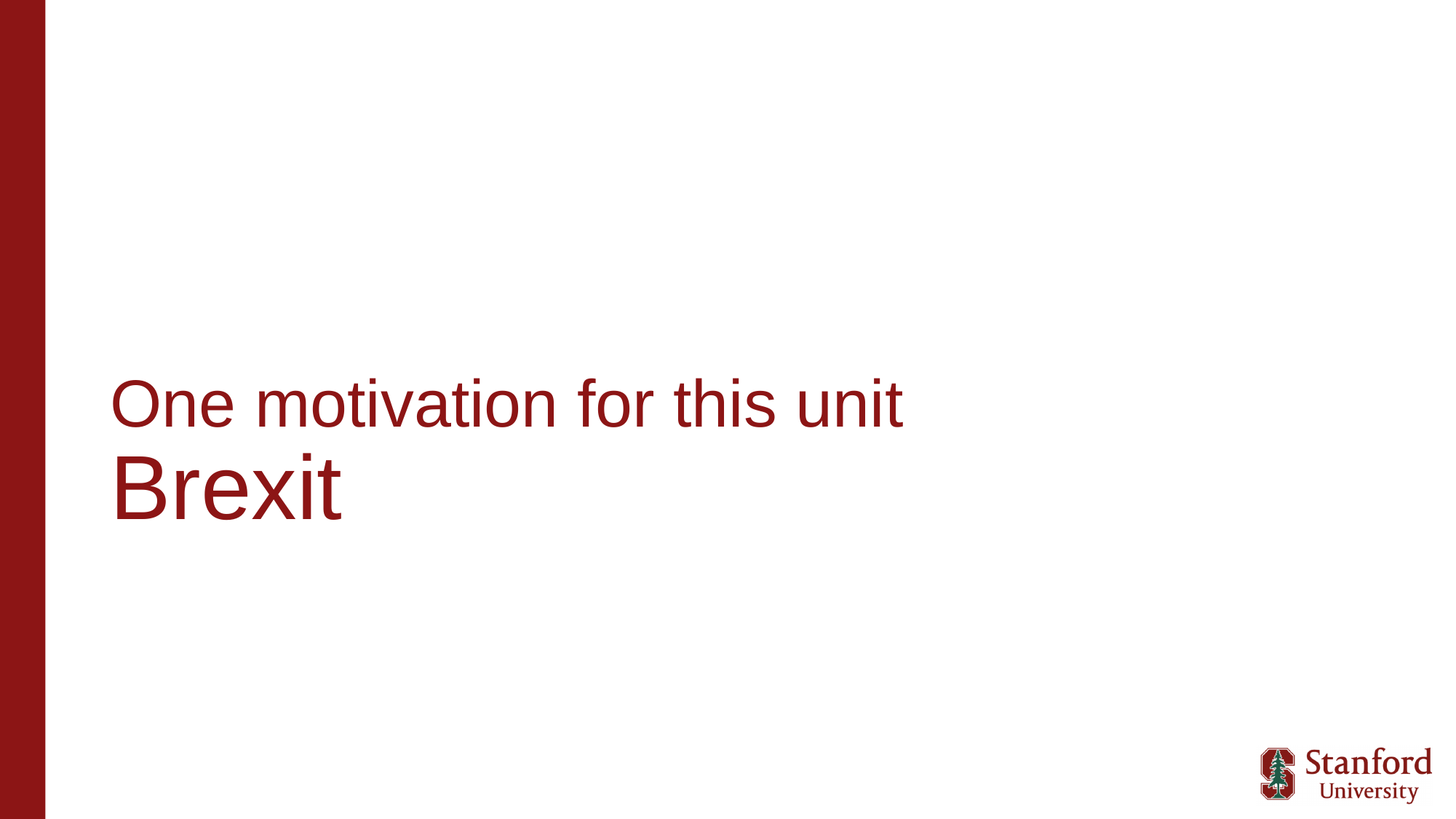

# One motivation for this unit Brexit